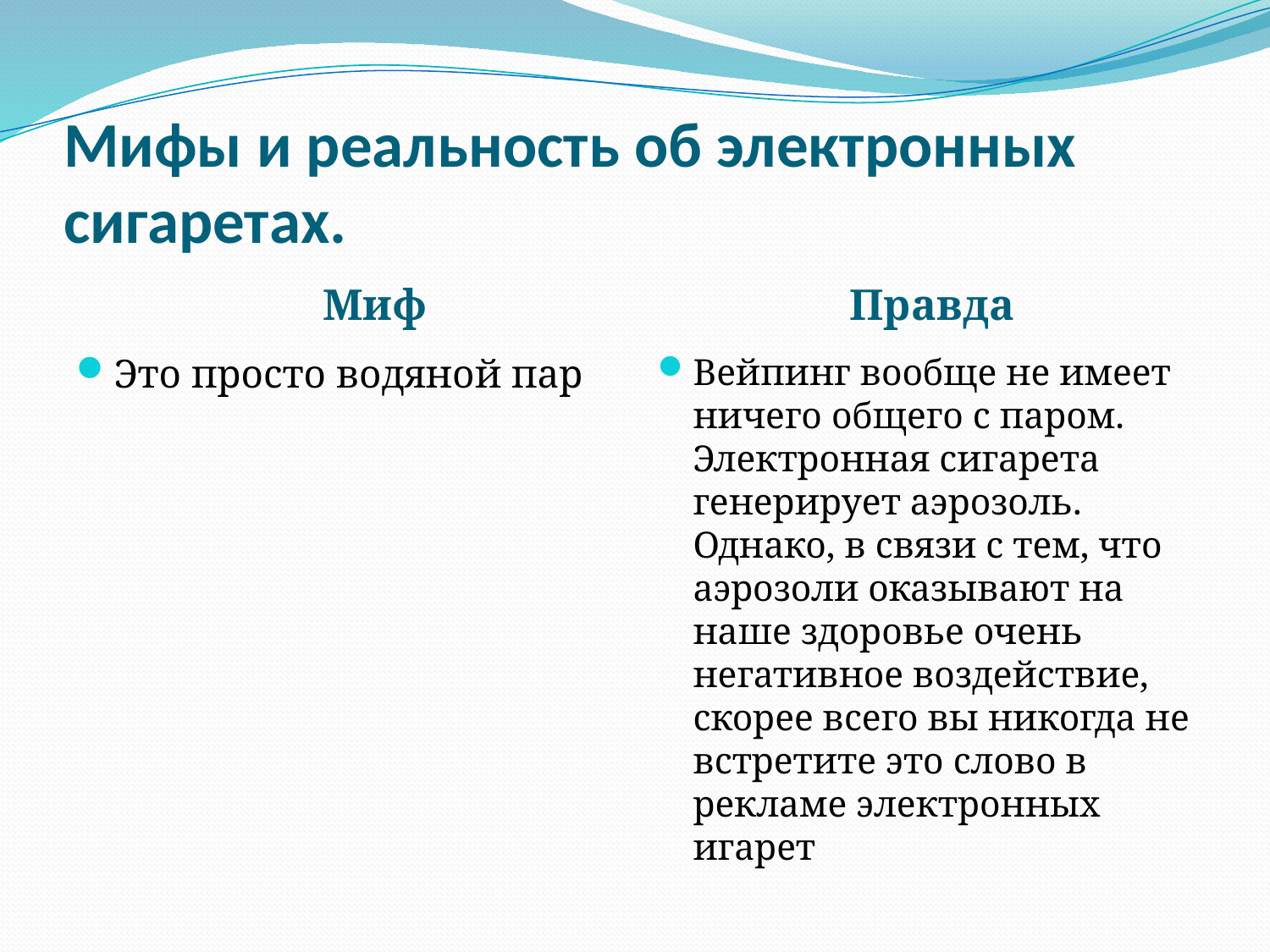

# Мифы и реальность об электронных сигаретах.
                       Миф
                  Правда
Это просто водяной пар
Вейпинг вообще не имеет ничего общего с паром.  Электронная сигарета генерирует аэрозоль. Однако, в связи с тем, что аэрозоли оказывают на наше здоровье очень негативное воздействие, скорее всего вы никогда не встретите это слово в рекламе электронных игарет